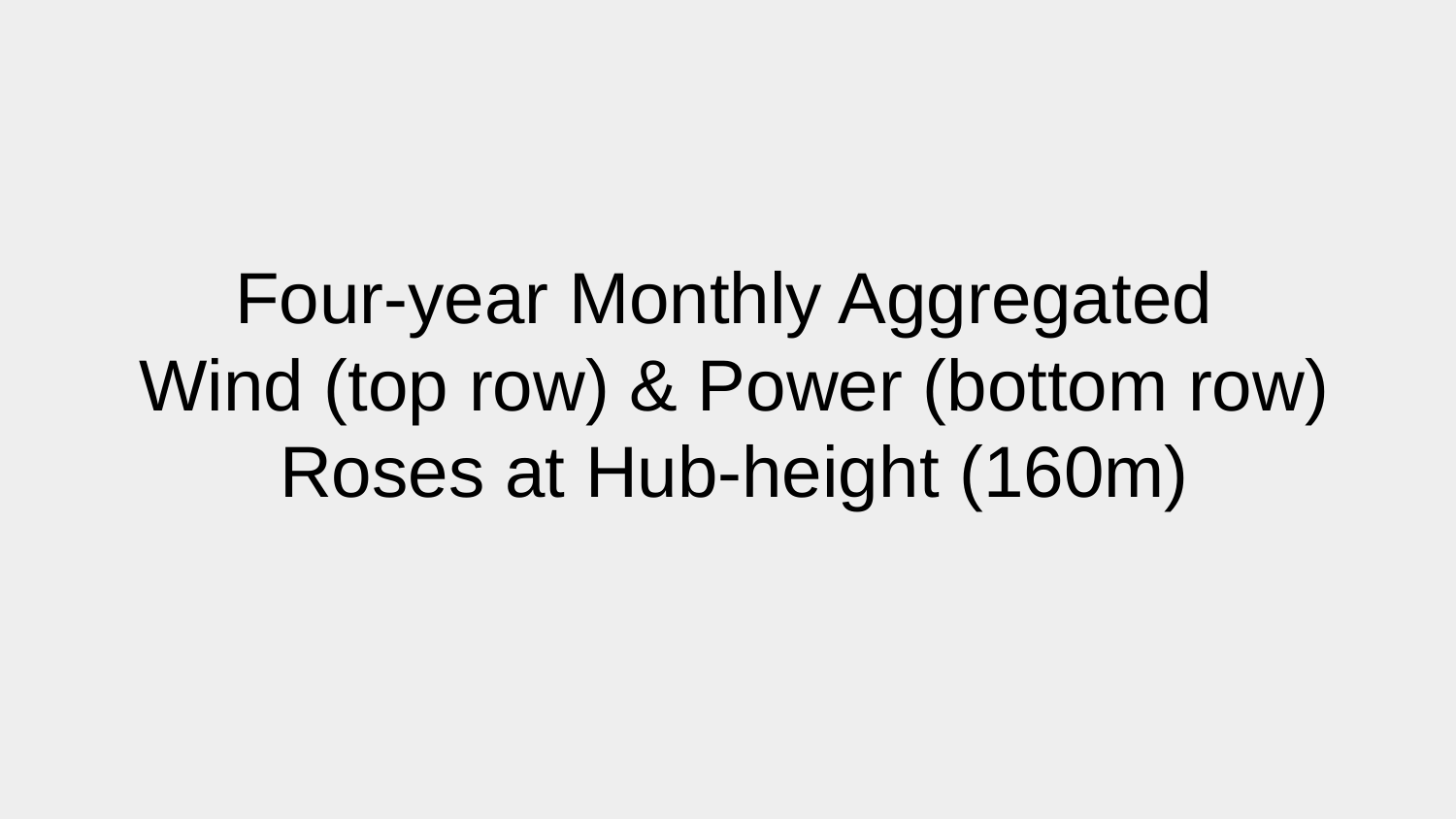

# Four-year Monthly Aggregated
Wind (top row) & Power (bottom row)
Roses at Hub-height (160m)